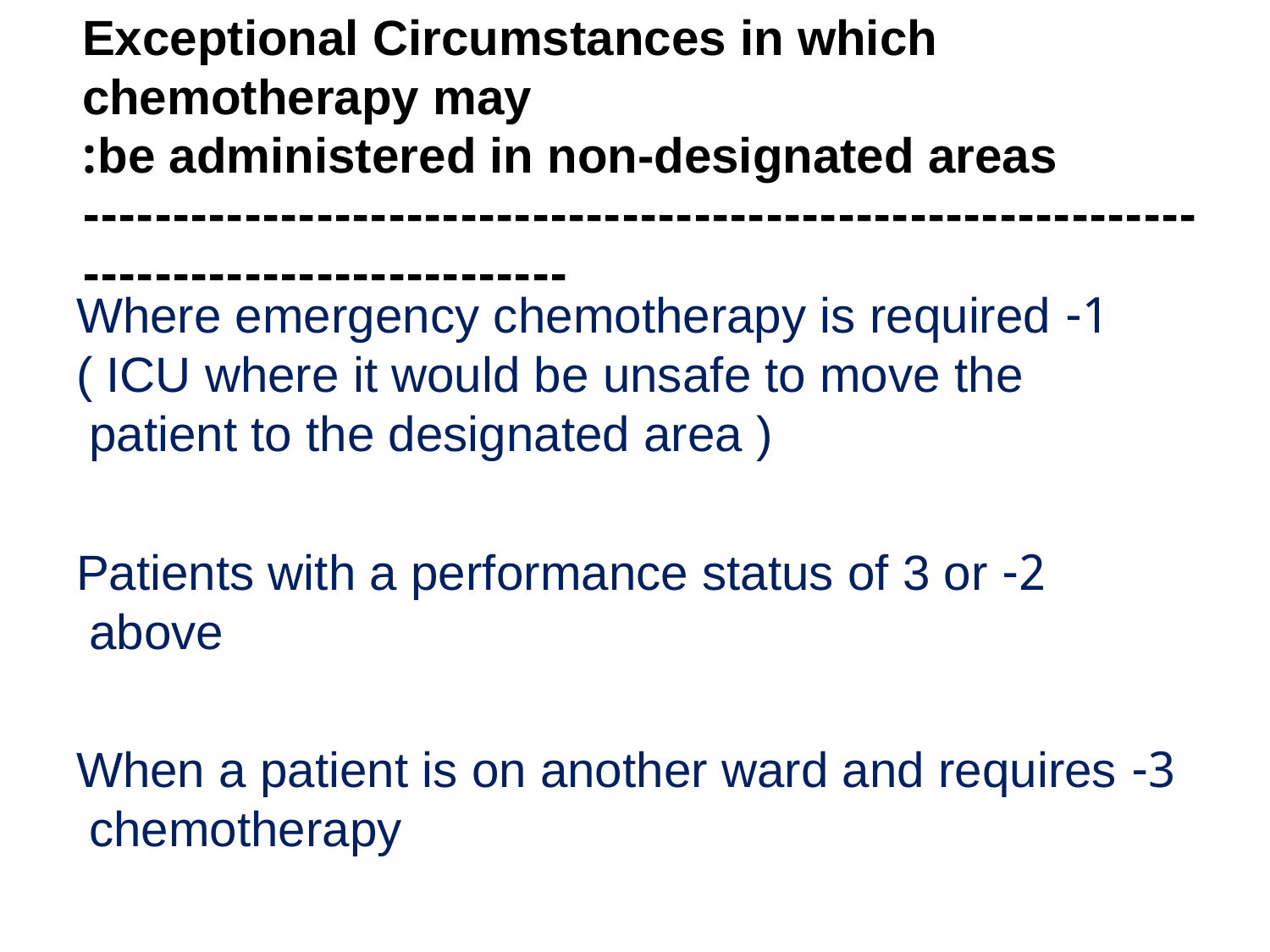

# Exceptional Circumstances in which chemotherapy may be administered in non-designated areas: -----------------------------------------------------------------------------------------
1- Where emergency chemotherapy is required ( ICU where it would be unsafe to move the patient to the designated area )

2- Patients with a performance status of 3 or above

3- When a patient is on another ward and requires chemotherapy